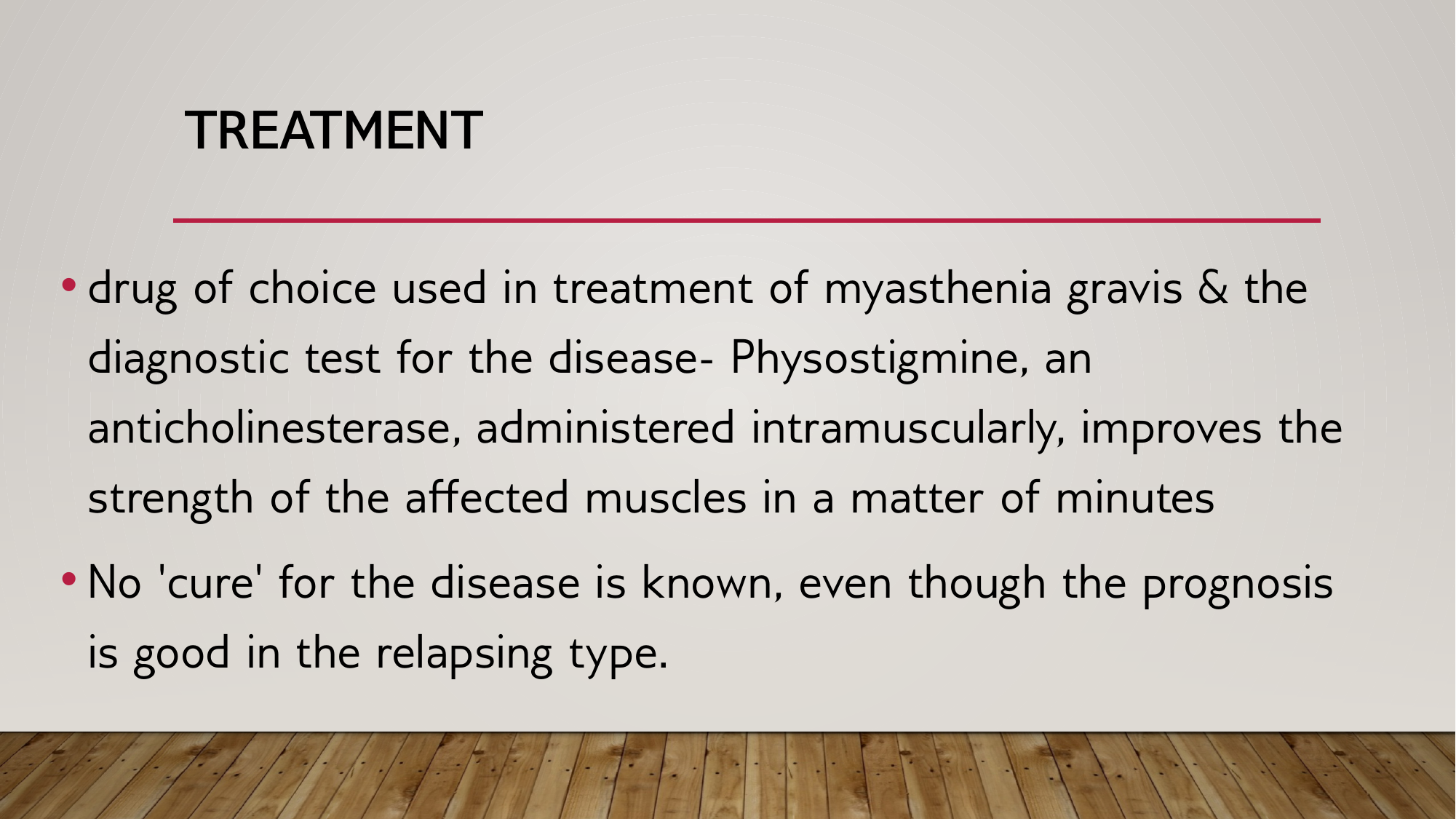

# Treatment
drug of choice used in treatment of myasthenia gravis & the diagnostic test for the disease- Physostigmine, an anticholinesterase, administered intramuscularly, improves the strength of the affected muscles in a matter of minutes
No 'cure' for the disease is known, even though the prognosis is good in the relapsing type.